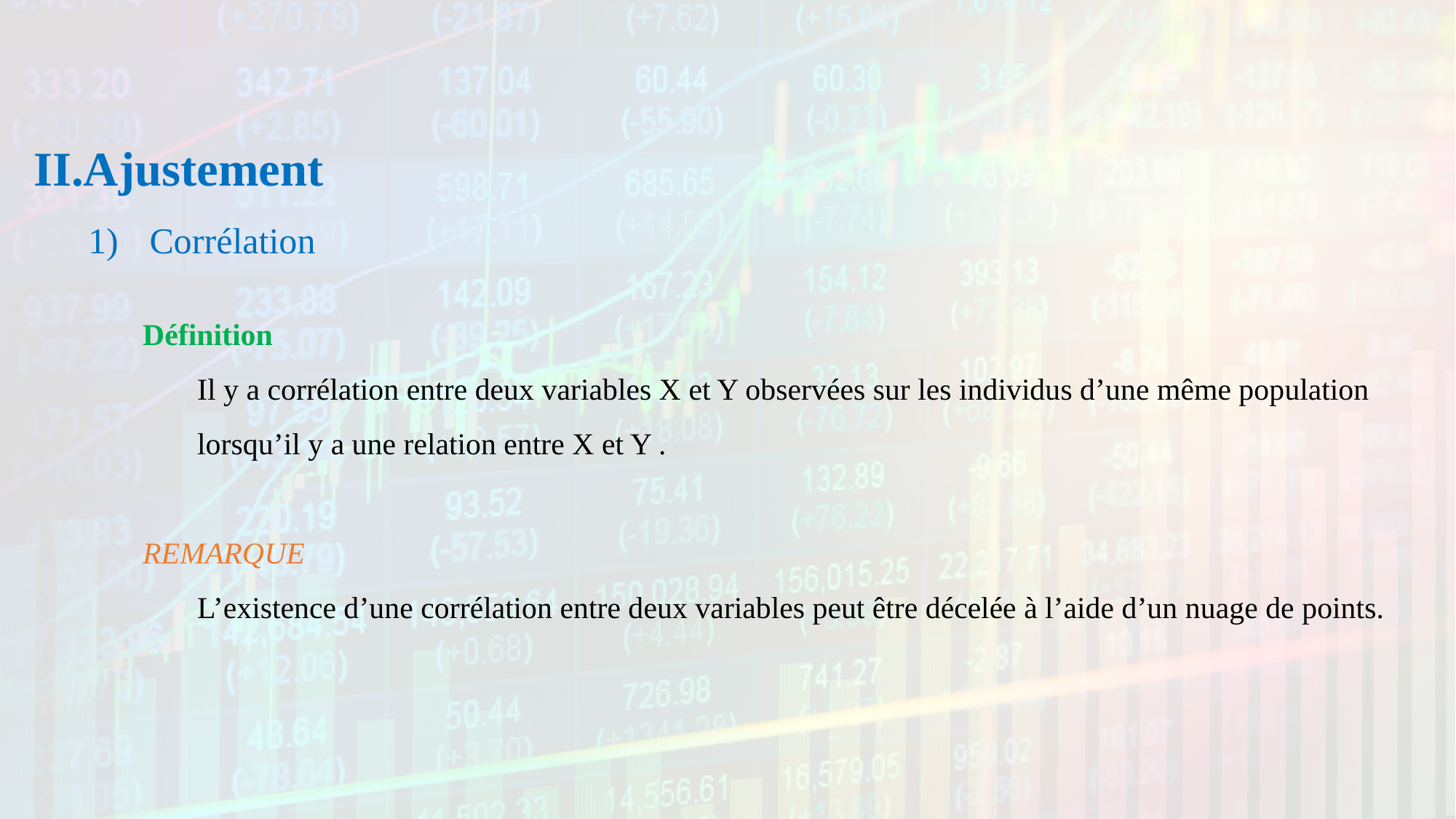

Ajustement

   Corrélation

Définition
Il y a corrélation entre deux variables X et Y observées sur les individus d’une même population lorsqu’il y a une relation entre X et Y .

REMARQUE
L’existence d’une corrélation entre deux variables peut être décelée à l’aide d’un nuage de points.